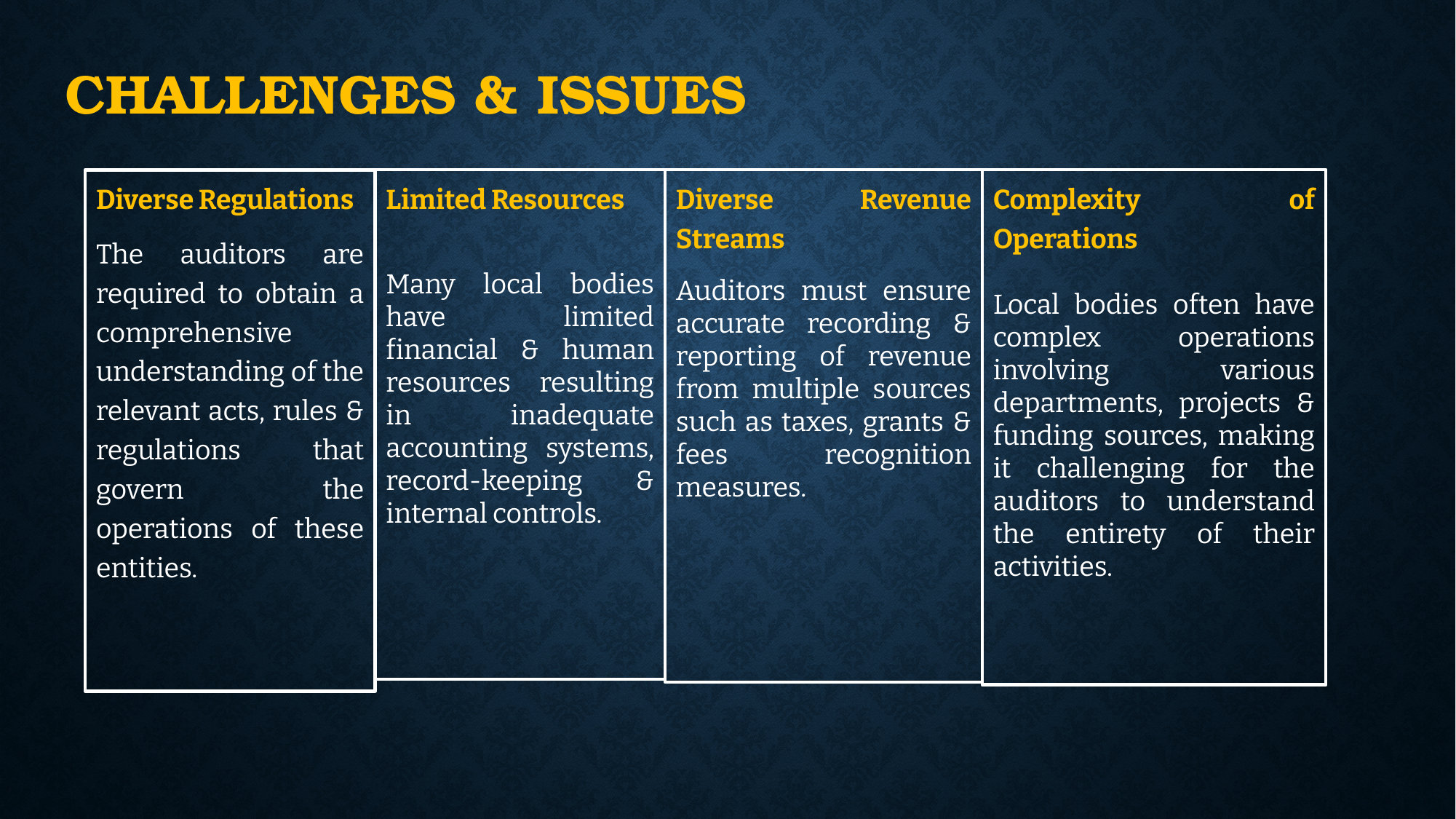

# CHALLENGES & ISSUES
Diverse Regulations
The auditors are required to obtain a comprehensive understanding of the relevant acts, rules & regulations that govern the operations of these entities.
Limited Resources

Many local bodies have limited financial & human resources resulting in inadequate accounting systems, record-keeping & internal controls.

Diverse Revenue Streams

Auditors must ensure accurate recording & reporting of revenue from multiple sources such as taxes, grants & fees recognition measures.

Complexity of Operations

Local bodies often have complex operations involving various departments, projects & funding sources, making it challenging for the auditors to understand the entirety of their activities.